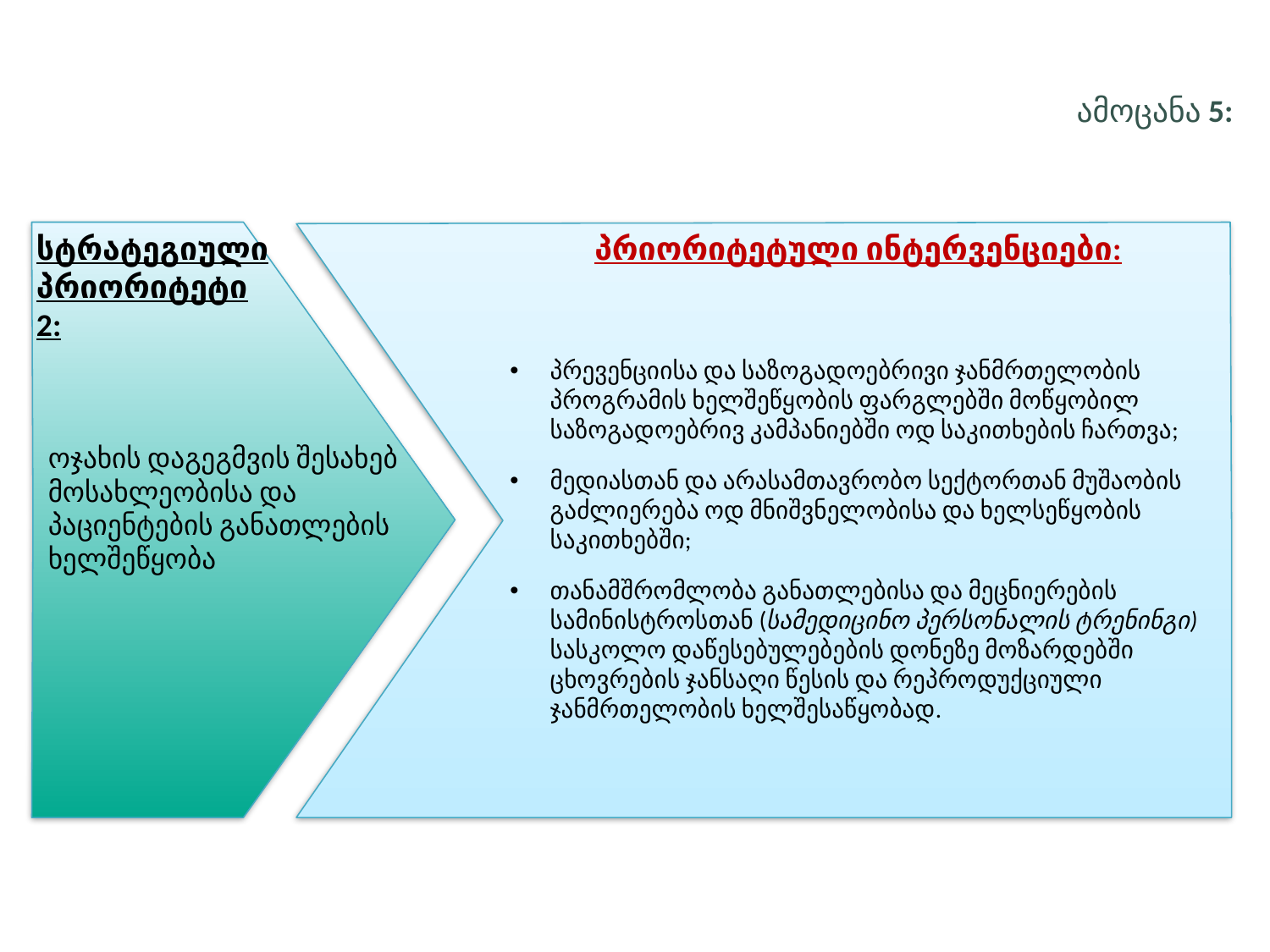

ამოცანა 5:
სტრატეგიული პრიორიტეტი 2:

პრიორიტეტული ინტერვენციები:
პრევენციისა და საზოგადოებრივი ჯანმრთელობის პროგრამის ხელშეწყობის ფარგლებში მოწყობილ საზოგადოებრივ კამპანიებში ოდ საკითხების ჩართვა;
მედიასთან და არასამთავრობო სექტორთან მუშაობის გაძლიერება ოდ მნიშვნელობისა და ხელსეწყობის საკითხებში;
თანამშრომლობა განათლებისა და მეცნიერების სამინისტროსთან (სამედიცინო პერსონალის ტრენინგი) სასკოლო დაწესებულებების დონეზე მოზარდებში ცხოვრების ჯანსაღი წესის და რეპროდუქციული ჯანმრთელობის ხელშესაწყობად.
ოჯახის დაგეგმვის შესახებ მოსახლეობისა და პაციენტების განათლების ხელშეწყობა